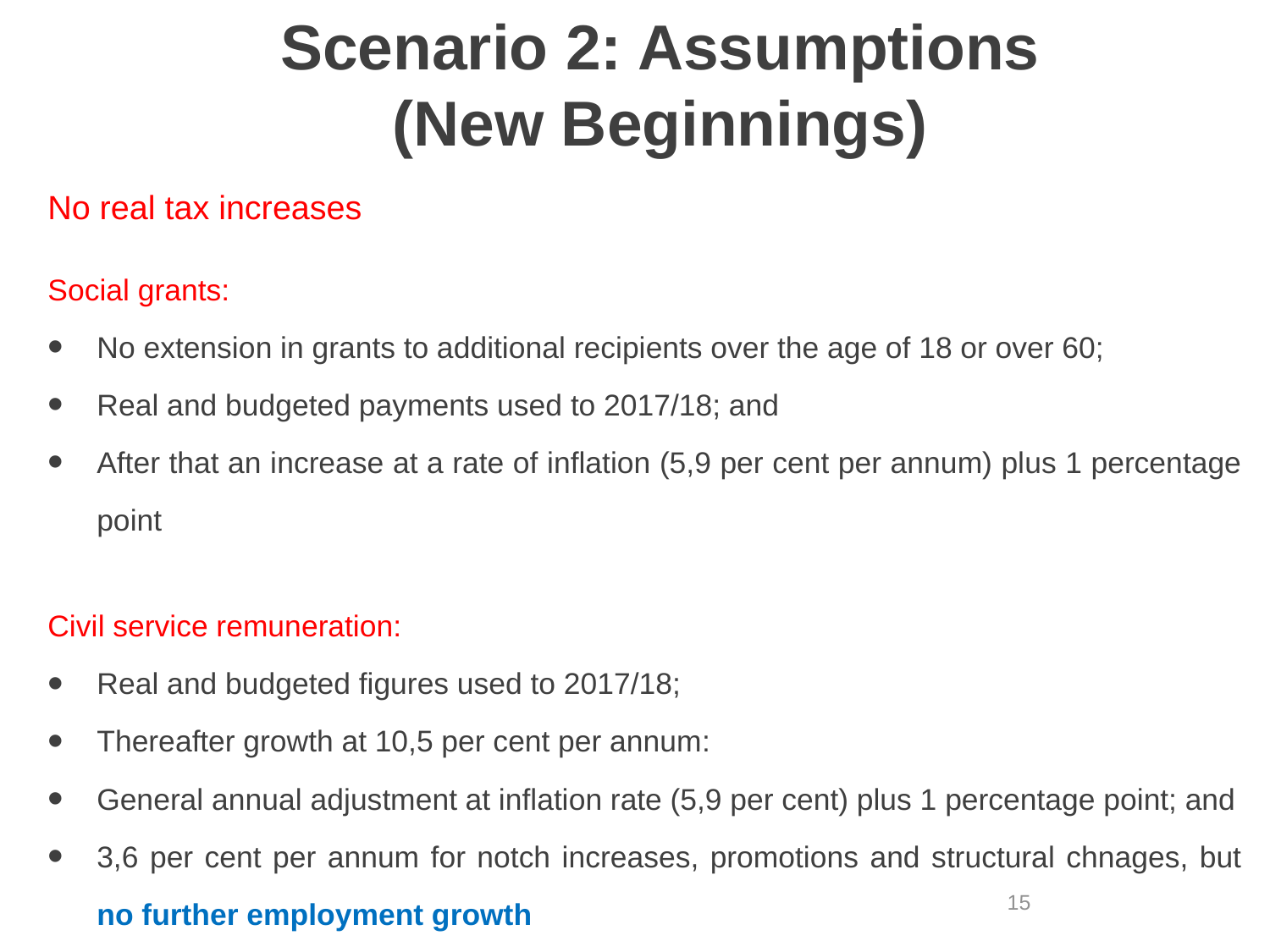

# Scenario 2: Assumptions (New Beginnings)
No real tax increases

Social grants:
No extension in grants to additional recipients over the age of 18 or over 60;
Real and budgeted payments used to 2017/18; and
After that an increase at a rate of inflation (5,9 per cent per annum) plus 1 percentage point

Civil service remuneration:
Real and budgeted figures used to 2017/18;
Thereafter growth at 10,5 per cent per annum:
General annual adjustment at inflation rate (5,9 per cent) plus 1 percentage point; and
3,6 per cent per annum for notch increases, promotions and structural chnages, but no further employment growth

15